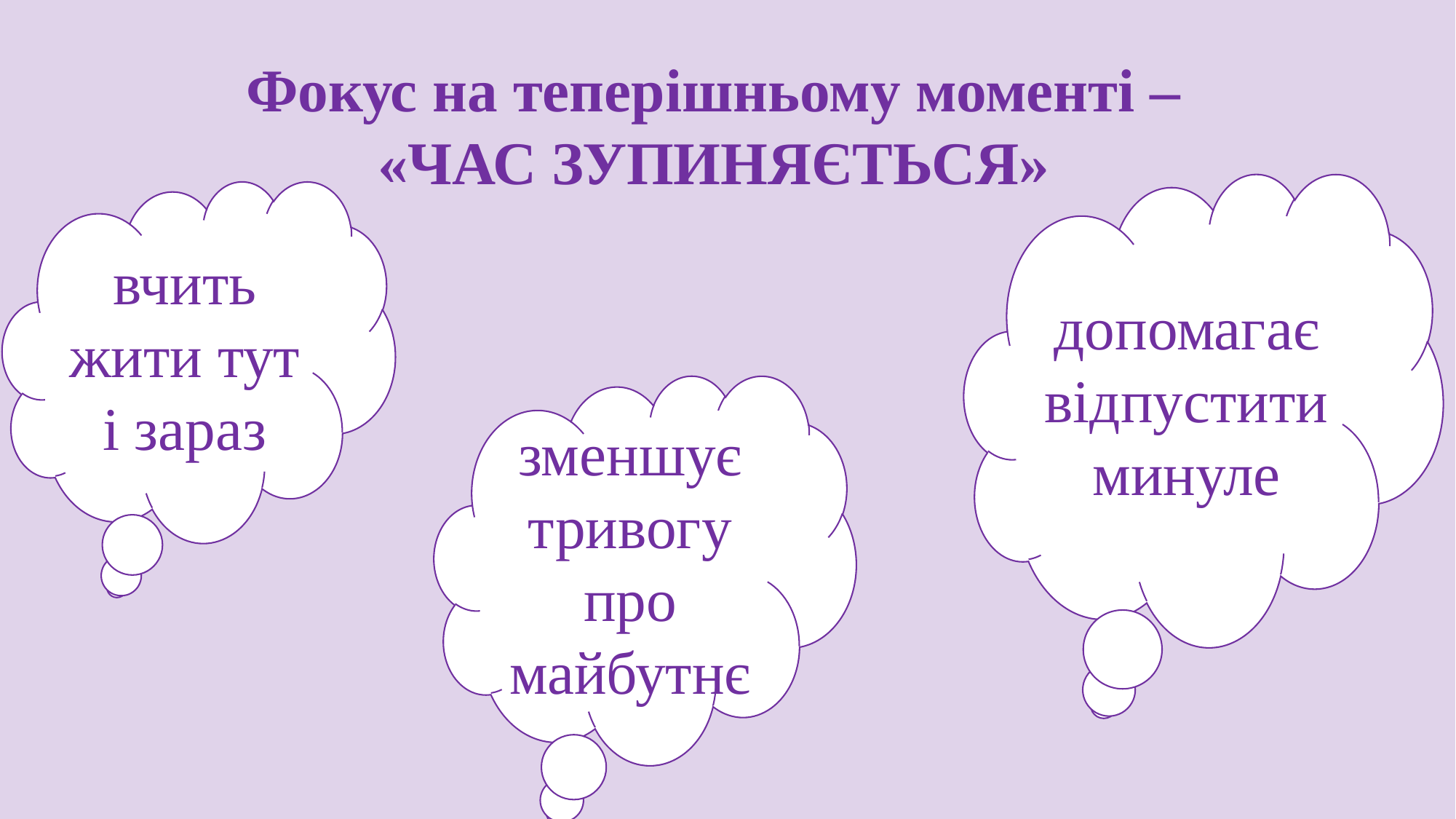

Фокус на теперішньому моменті – «ЧАС ЗУПИНЯЄТЬСЯ»
допомагає відпустити минуле
вчить жити тут і зараз
зменшує тривогу про майбутнє